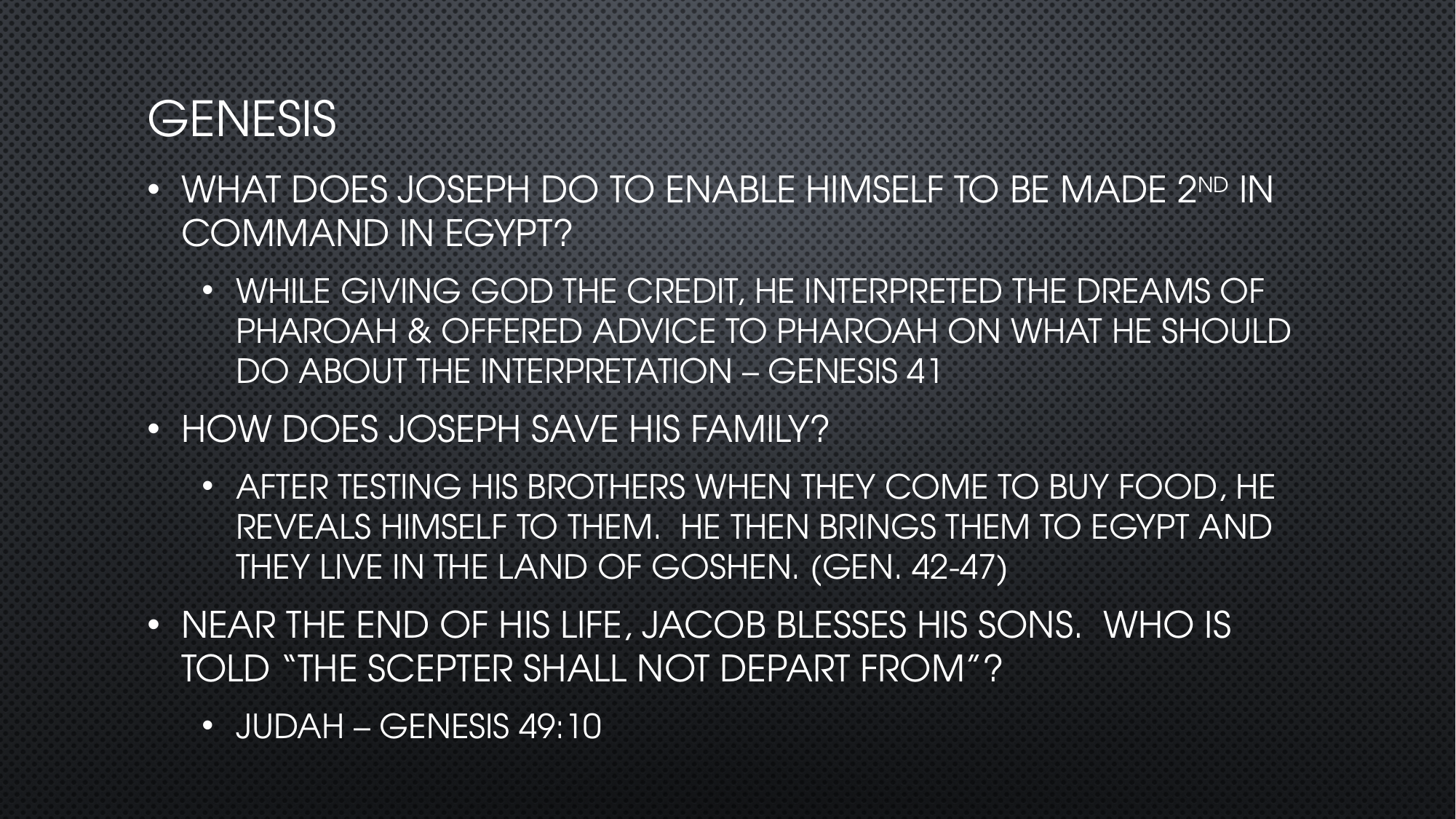

# genesis
What does Joseph do to enable himself to be made 2nd in command in Egypt?
While giving God the credit, he interpreted the dreams of Pharoah & offered advice to Pharoah on what he should do about the interpretation – Genesis 41
How does Joseph save his family?
After testing his brothers when they come to buy food, he reveals himself to them.  He then brings them to Egypt and they live in the land of Goshen. (Gen. 42-47)
Near the end of his life, Jacob blesses his sons.  Who is told “the scepter shall not depart from”?
Judah – Genesis 49:10